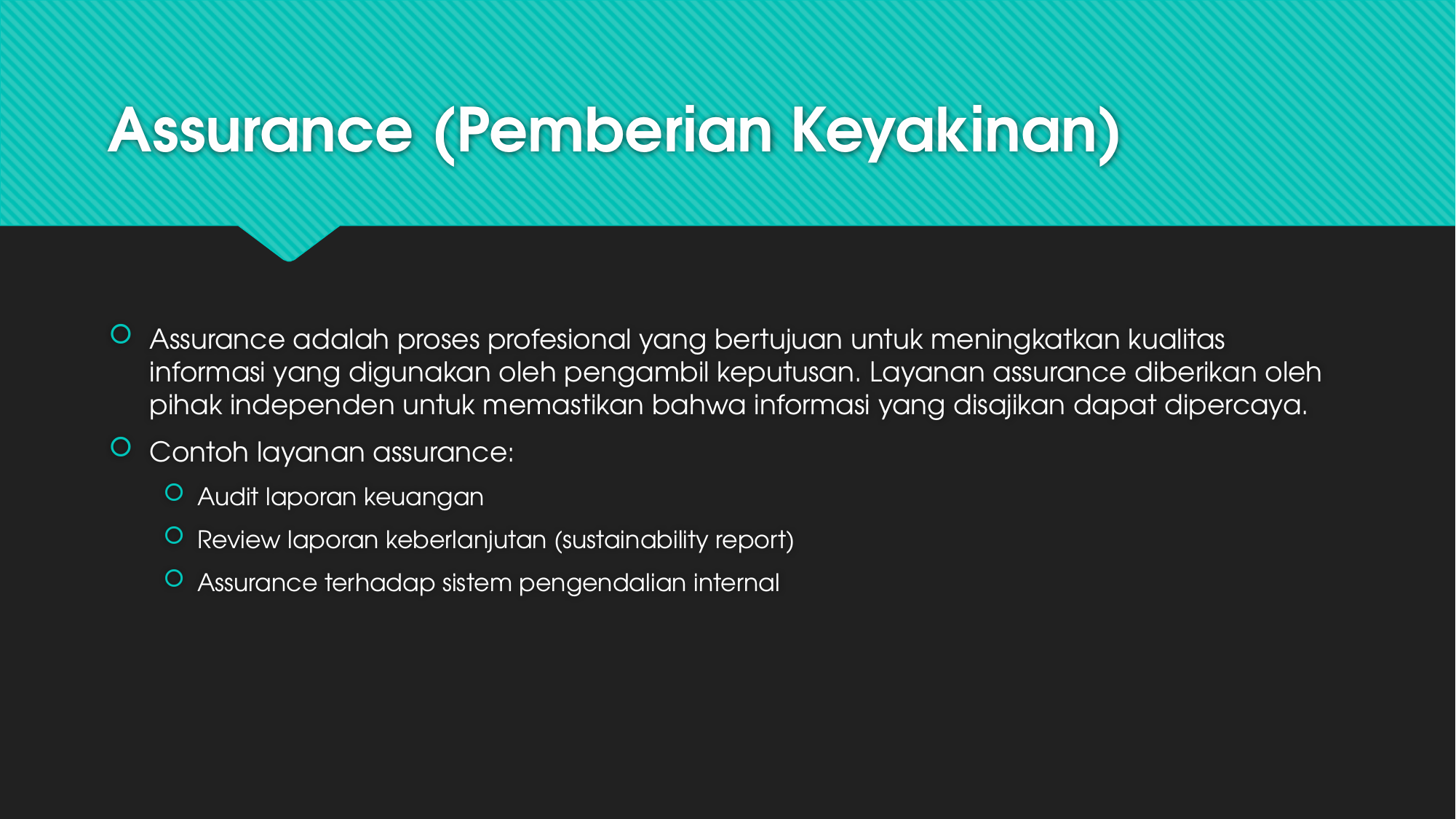

# Assurance (Pemberian Keyakinan)
Assurance adalah proses profesional yang bertujuan untuk meningkatkan kualitas informasi yang digunakan oleh pengambil keputusan. Layanan assurance diberikan oleh pihak independen untuk memastikan bahwa informasi yang disajikan dapat dipercaya.
Contoh layanan assurance:
Audit laporan keuangan
Review laporan keberlanjutan (sustainability report)
Assurance terhadap sistem pengendalian internal